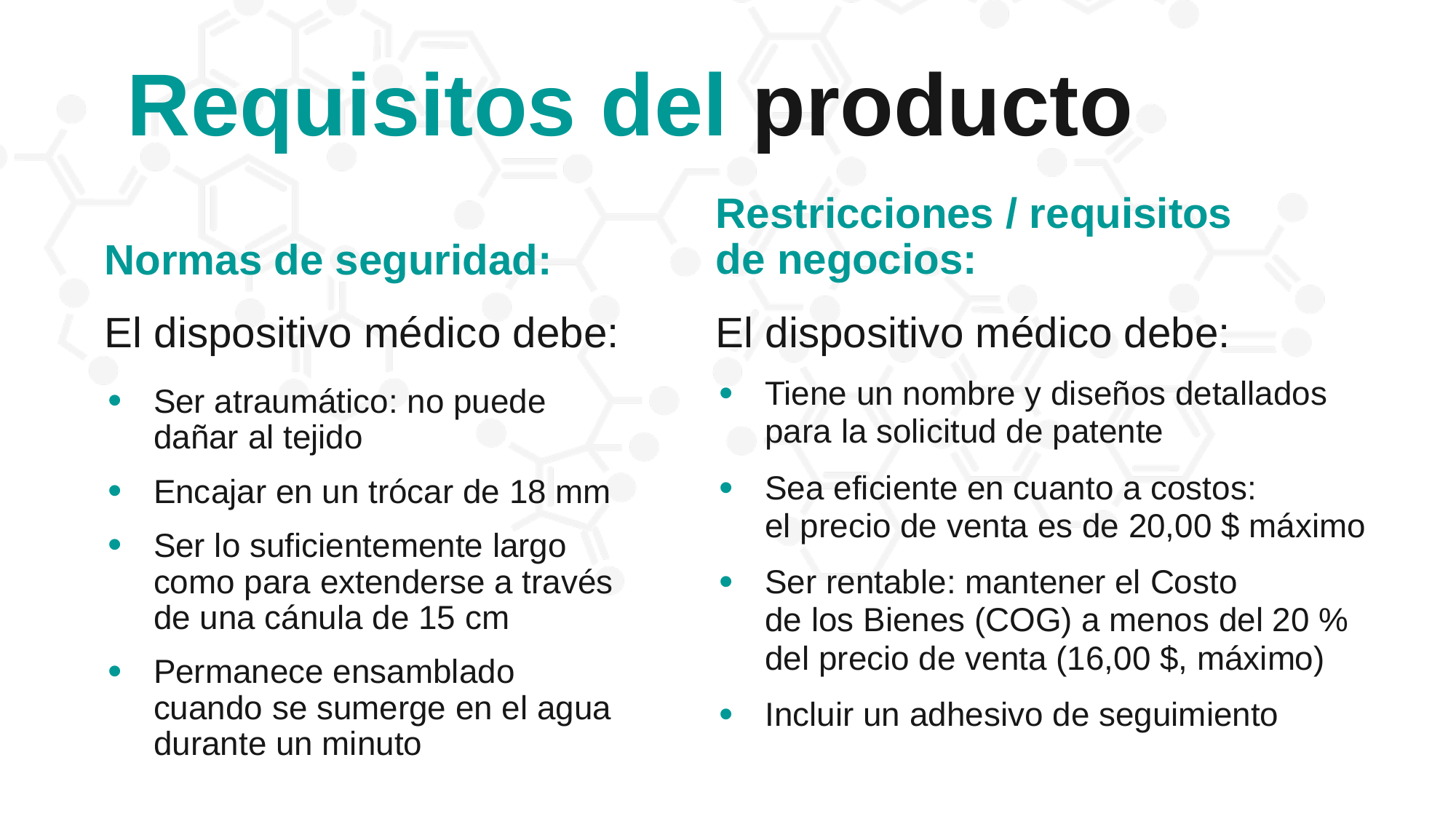

Requisitos del producto
Restricciones / requisitos
de negocios:
El dispositivo médico debe:
Tiene un nombre y diseños detallados
para la solicitud de patente
Sea eficiente en cuanto a costos:
el precio de venta es de 20,00 $ máximo
Ser rentable: mantener el Costo
de los Bienes (COG) a menos del 20 %
del precio de venta (16,00 $, máximo)
Incluir un adhesivo de seguimiento
Normas de seguridad:
El dispositivo médico debe:
Ser atraumático: no puede dañar al tejido
Encajar en un trócar de 18 mm
Ser lo suficientemente largo como para extenderse a través de una cánula de 15 cm
Permanece ensamblado cuando se sumerge en el agua durante un minuto